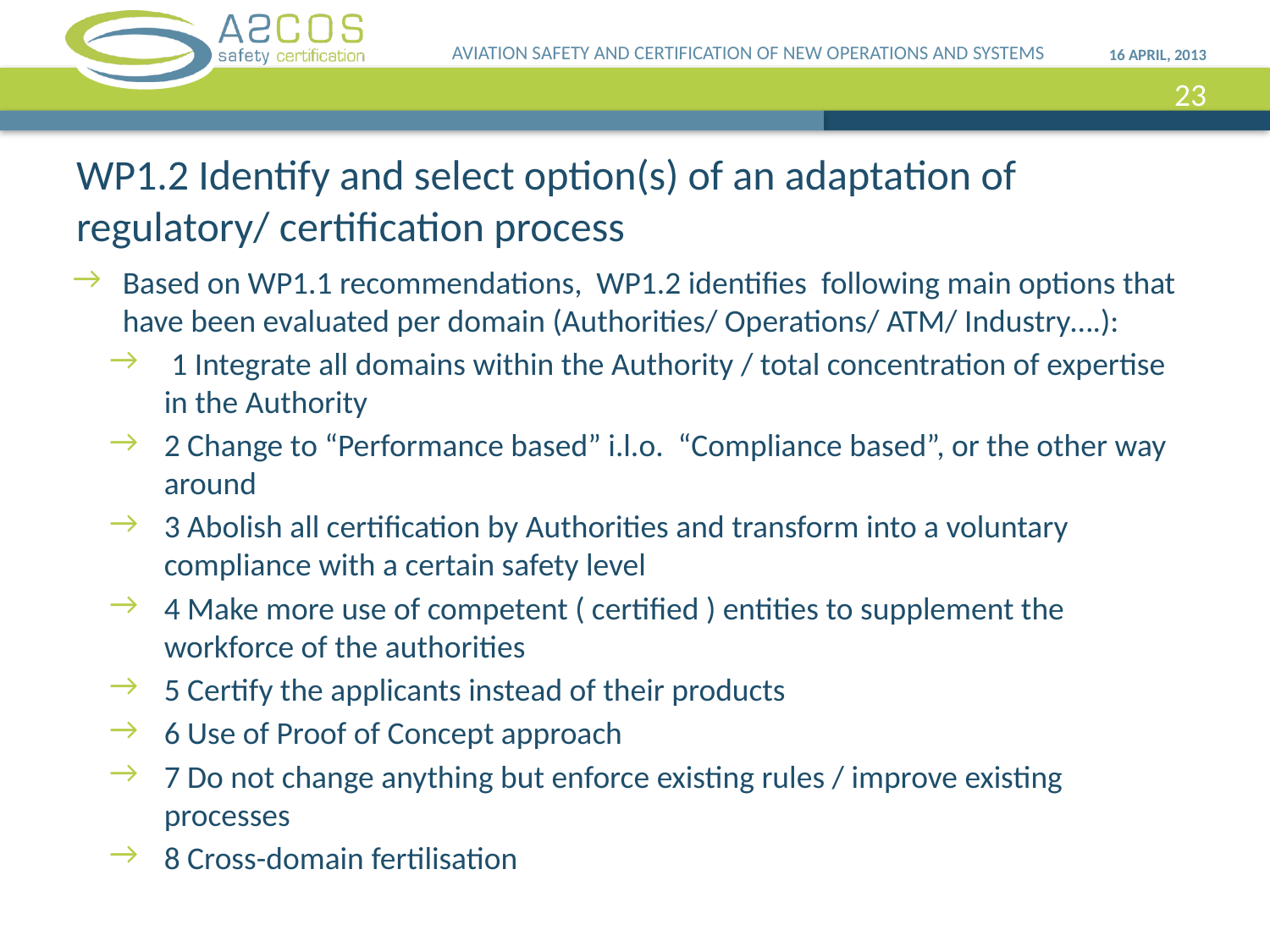

AVIATION SAFETY AND CERTIFICATION OF NEW OPERATIONS AND SYSTEMS
16 April, 2013
23
# WP1.2 Identify and select option(s) of an adaptation of regulatory/ certification process
Based on WP1.1 recommendations,  WP1.2 identifies  following main options that have been evaluated per domain (Authorities/ Operations/ ATM/ Industry….):
 1 Integrate all domains within the Authority / total concentration of expertise in the Authority
2 Change to “Performance based” i.l.o.  “Compliance based”, or the other way around
3 Abolish all certification by Authorities and transform into a voluntary compliance with a certain safety level
4 Make more use of competent ( certified ) entities to supplement the workforce of the authorities
5 Certify the applicants instead of their products
6 Use of Proof of Concept approach
7 Do not change anything but enforce existing rules / improve existing processes
8 Cross-domain fertilisation